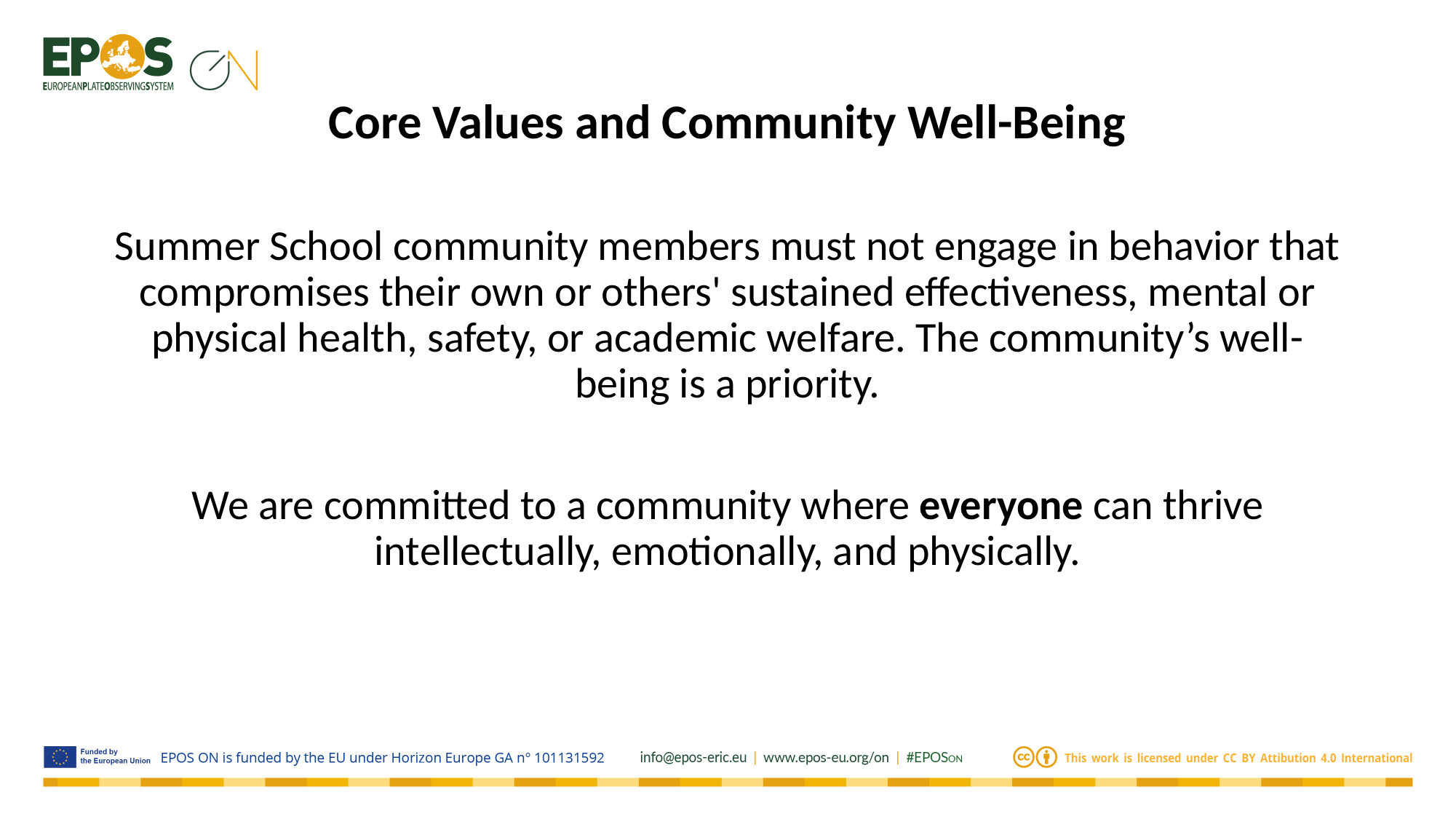

# Core Values and Community Well-Being
Summer School community members must not engage in behavior that compromises their own or others' sustained effectiveness, mental or physical health, safety, or academic welfare. The community’s well-being is a priority.

We are committed to a community where everyone can thrive intellectually, emotionally, and physically.